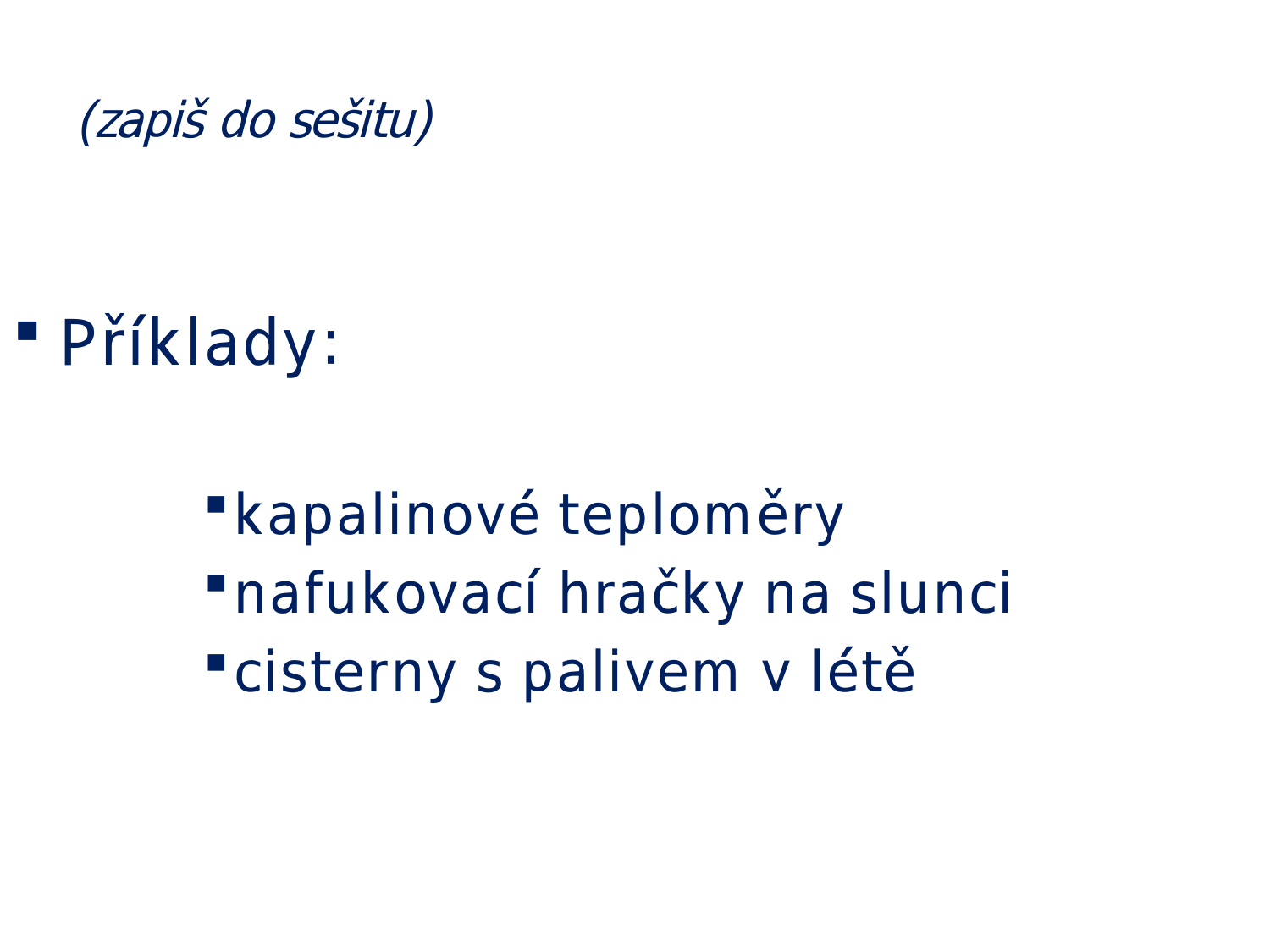

# (zapiš do sešitu)

Příklady:

kapalinové teploměry
nafukovací hračky na slunci
cisterny s palivem v létě